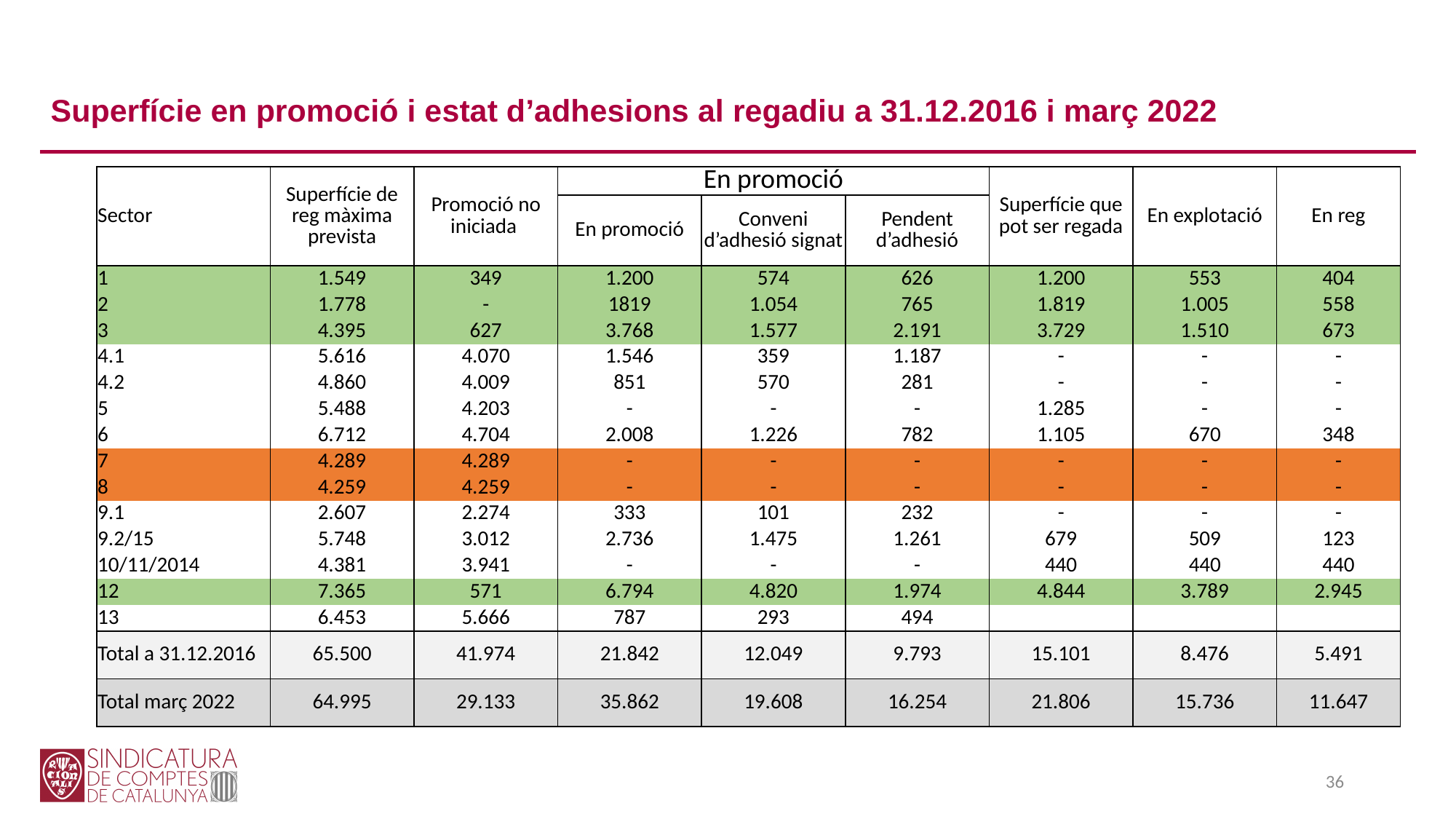

Superfície en promoció i estat d’adhesions al regadiu a 31.12.2016 i març 2022
| Sector | Superfície de reg màxima prevista | Promoció no iniciada | En promoció |  |  | Superfície que pot ser regada | En explotació | En reg |
| --- | --- | --- | --- | --- | --- | --- | --- | --- |
|  |  |  | En promoció | Conveni d’adhesió signat | Pendent d’adhesió |  |  |  |
| 1 | 1.549 | 349 | 1.200 | 574 | 626 | 1.200 | 553 | 404 |
| 2 | 1.778 | - | 1819 | 1.054 | 765 | 1.819 | 1.005 | 558 |
| 3 | 4.395 | 627 | 3.768 | 1.577 | 2.191 | 3.729 | 1.510 | 673 |
| 4.1 | 5.616 | 4.070 | 1.546 | 359 | 1.187 | - | - | - |
| 4.2 | 4.860 | 4.009 | 851 | 570 | 281 | - | - | - |
| 5 | 5.488 | 4.203 | - | - | - | 1.285 | - | - |
| 6 | 6.712 | 4.704 | 2.008 | 1.226 | 782 | 1.105 | 670 | 348 |
| 7 | 4.289 | 4.289 | - | - | - | - | - | - |
| 8 | 4.259 | 4.259 | - | - | - | - | - | - |
| 9.1 | 2.607 | 2.274 | 333 | 101 | 232 | - | - | - |
| 9.2/15 | 5.748 | 3.012 | 2.736 | 1.475 | 1.261 | 679 | 509 | 123 |
| 10/11/2014 | 4.381 | 3.941 | - | - | - | 440 | 440 | 440 |
| 12 | 7.365 | 571 | 6.794 | 4.820 | 1.974 | 4.844 | 3.789 | 2.945 |
| 13 | 6.453 | 5.666 | 787 | 293 | 494 |  |  |  |
| Total a 31.12.2016 | 65.500 | 41.974 | 21.842 | 12.049 | 9.793 | 15.101 | 8.476 | 5.491 |
| Total març 2022 | 64.995 | 29.133 | 35.862 | 19.608 | 16.254 | 21.806 | 15.736 | 11.647 |
36